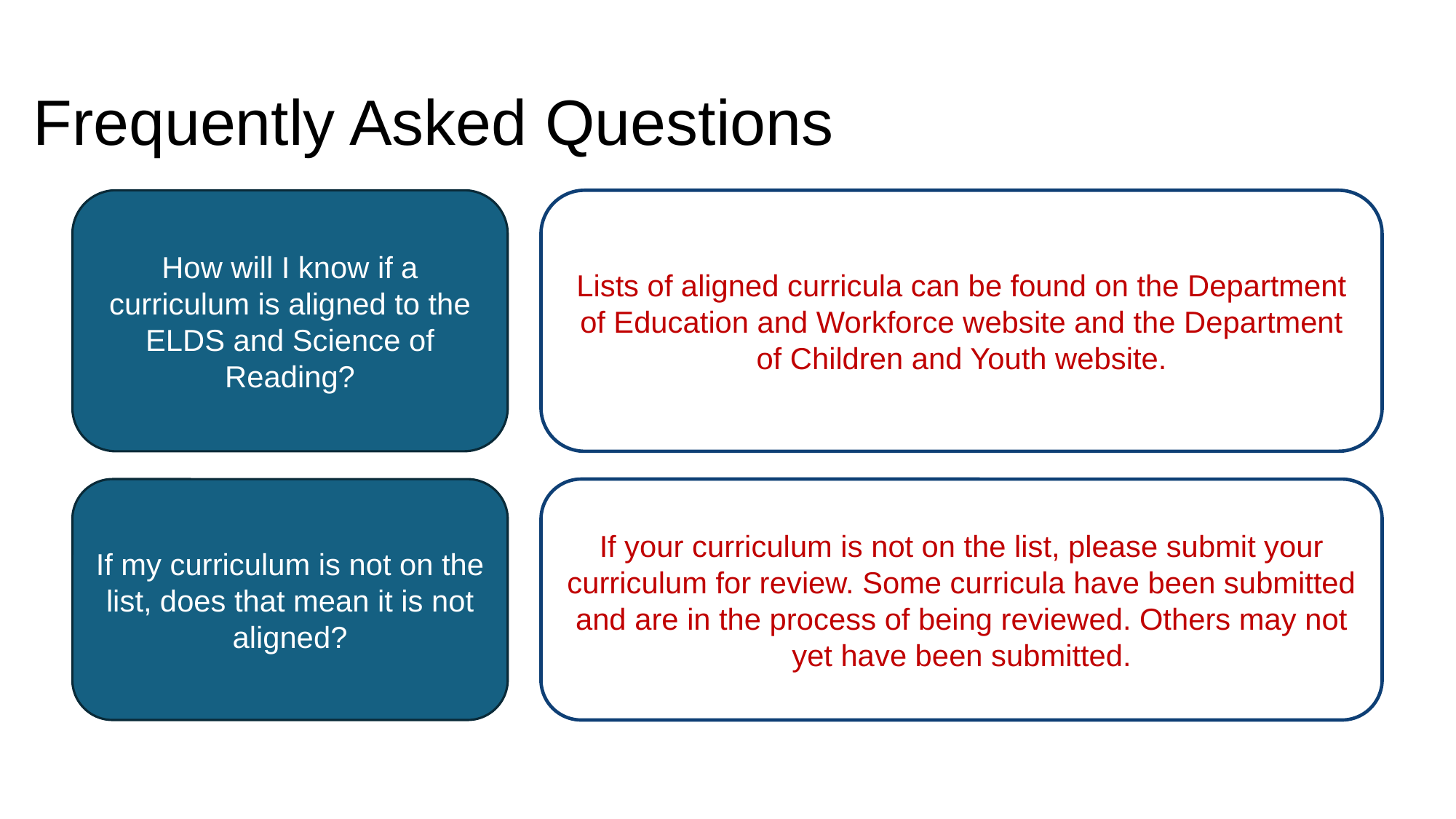

# Frequently Asked Questions
How will I know if a curriculum is aligned to the ELDS and Science of Reading?
Lists of aligned curricula can be found on the Department of Education and Workforce website and the Department of Children and Youth website.
If my curriculum is not on the list, does that mean it is not aligned?
If your curriculum is not on the list, please submit your curriculum for review. Some curricula have been submitted and are in the process of being reviewed. Others may not yet have been submitted.